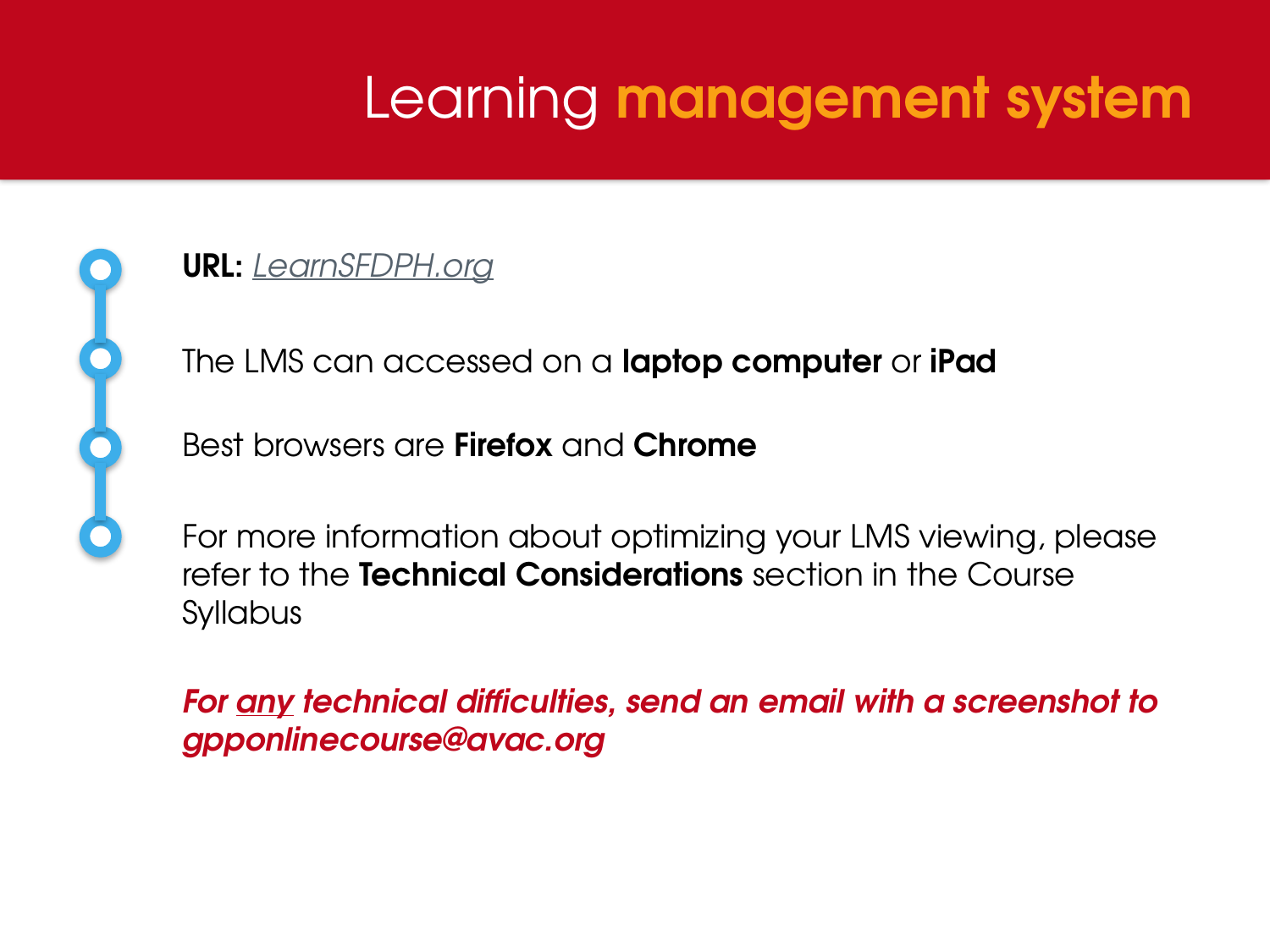

Learning management system
URL: LearnSFDPH.org

The LMS can accessed on a laptop computer or iPad

Best browsers are Firefox and Chrome

For more information about optimizing your LMS viewing, please refer to the Technical Considerations section in the Course Syllabus

For any technical difficulties, send an email with a screenshot to gpponlinecourse@avac.org